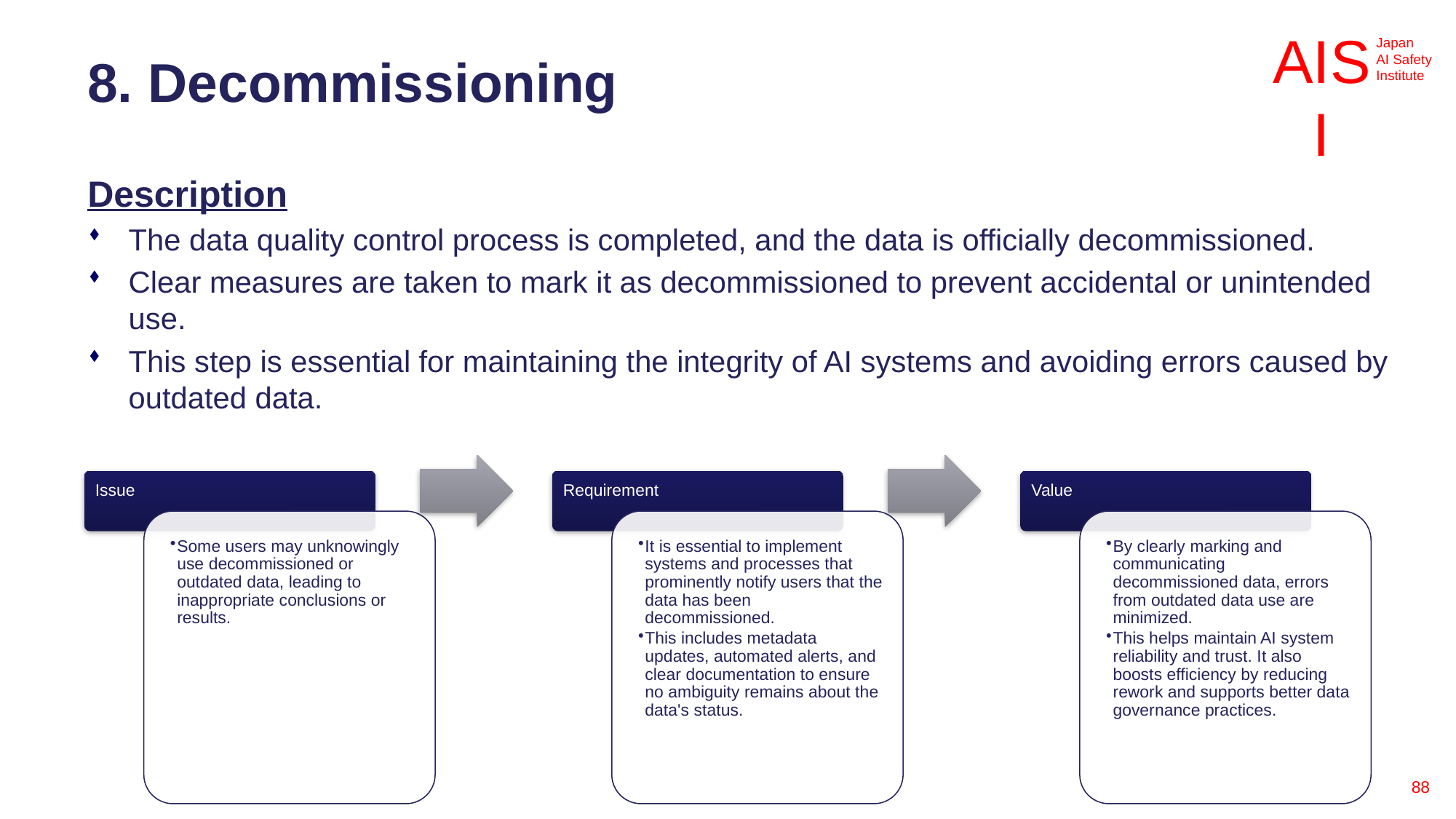

# 8. Decommissioning
Description
The data quality control process is completed, and the data is officially decommissioned.
Clear measures are taken to mark it as decommissioned to prevent accidental or unintended use.
This step is essential for maintaining the integrity of AI systems and avoiding errors caused by outdated data.
Issue
Some users may unknowingly use decommissioned or outdated data, leading to inappropriate conclusions or results.

Requirement
It is essential to implement systems and processes that prominently notify users that the data has been decommissioned.
This includes metadata updates, automated alerts, and clear documentation to ensure no ambiguity remains about the data's status.

Value
By clearly marking and communicating decommissioned data, errors from outdated data use are minimized.
This helps maintain AI system reliability and trust. It also boosts efficiency by reducing rework and supports better data governance practices.
88